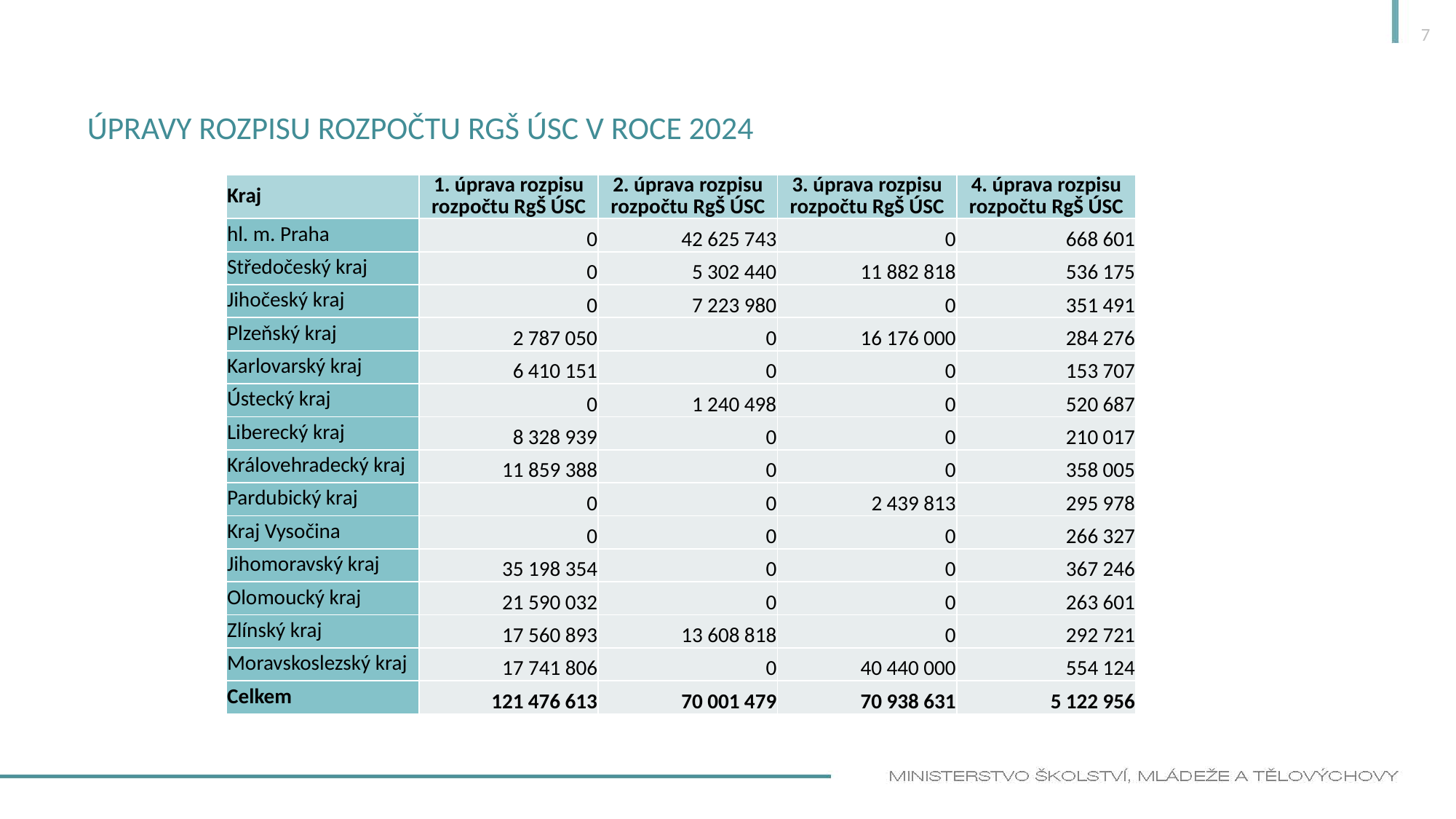

7
# Úpravy rozpisu rozpočtu Rgš ÚSC v roce 2024
| Kraj | 1. úprava rozpisu rozpočtu RgŠ ÚSC | 2. úprava rozpisu rozpočtu RgŠ ÚSC | 3. úprava rozpisu rozpočtu RgŠ ÚSC | 4. úprava rozpisu rozpočtu RgŠ ÚSC |
| --- | --- | --- | --- | --- |
| hl. m. Praha | 0 | 42 625 743 | 0 | 668 601 |
| Středočeský kraj | 0 | 5 302 440 | 11 882 818 | 536 175 |
| Jihočeský kraj | 0 | 7 223 980 | 0 | 351 491 |
| Plzeňský kraj | 2 787 050 | 0 | 16 176 000 | 284 276 |
| Karlovarský kraj | 6 410 151 | 0 | 0 | 153 707 |
| Ústecký kraj | 0 | 1 240 498 | 0 | 520 687 |
| Liberecký kraj | 8 328 939 | 0 | 0 | 210 017 |
| Královehradecký kraj | 11 859 388 | 0 | 0 | 358 005 |
| Pardubický kraj | 0 | 0 | 2 439 813 | 295 978 |
| Kraj Vysočina | 0 | 0 | 0 | 266 327 |
| Jihomoravský kraj | 35 198 354 | 0 | 0 | 367 246 |
| Olomoucký kraj | 21 590 032 | 0 | 0 | 263 601 |
| Zlínský kraj | 17 560 893 | 13 608 818 | 0 | 292 721 |
| Moravskoslezský kraj | 17 741 806 | 0 | 40 440 000 | 554 124 |
| Celkem | 121 476 613 | 70 001 479 | 70 938 631 | 5 122 956 |